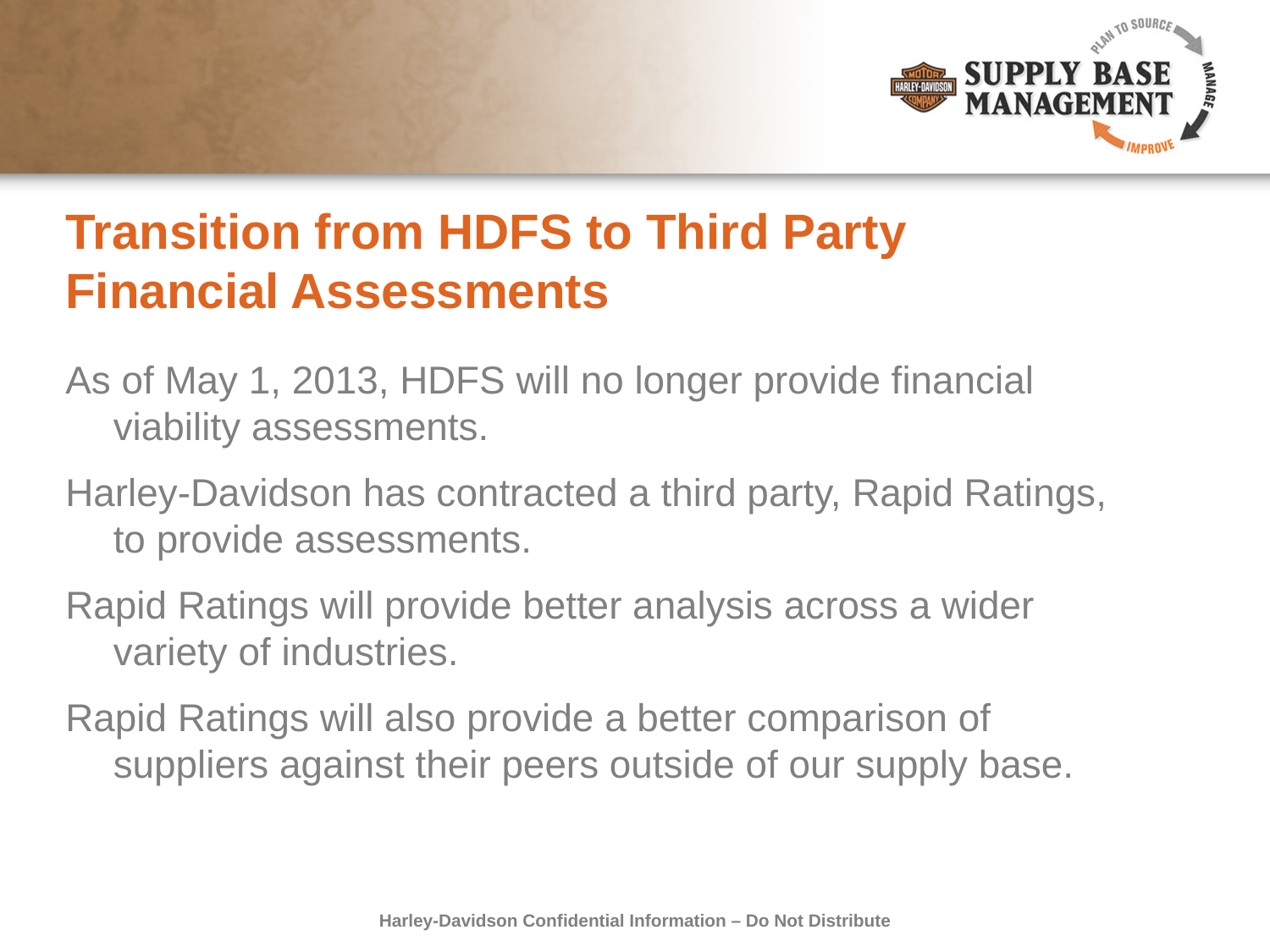

# Transition from HDFS to Third Party Financial Assessments
As of May 1, 2013, HDFS will no longer provide financial viability assessments.
Harley-Davidson has contracted a third party, Rapid Ratings, to provide assessments.
Rapid Ratings will provide better analysis across a wider variety of industries.
Rapid Ratings will also provide a better comparison of suppliers against their peers outside of our supply base.